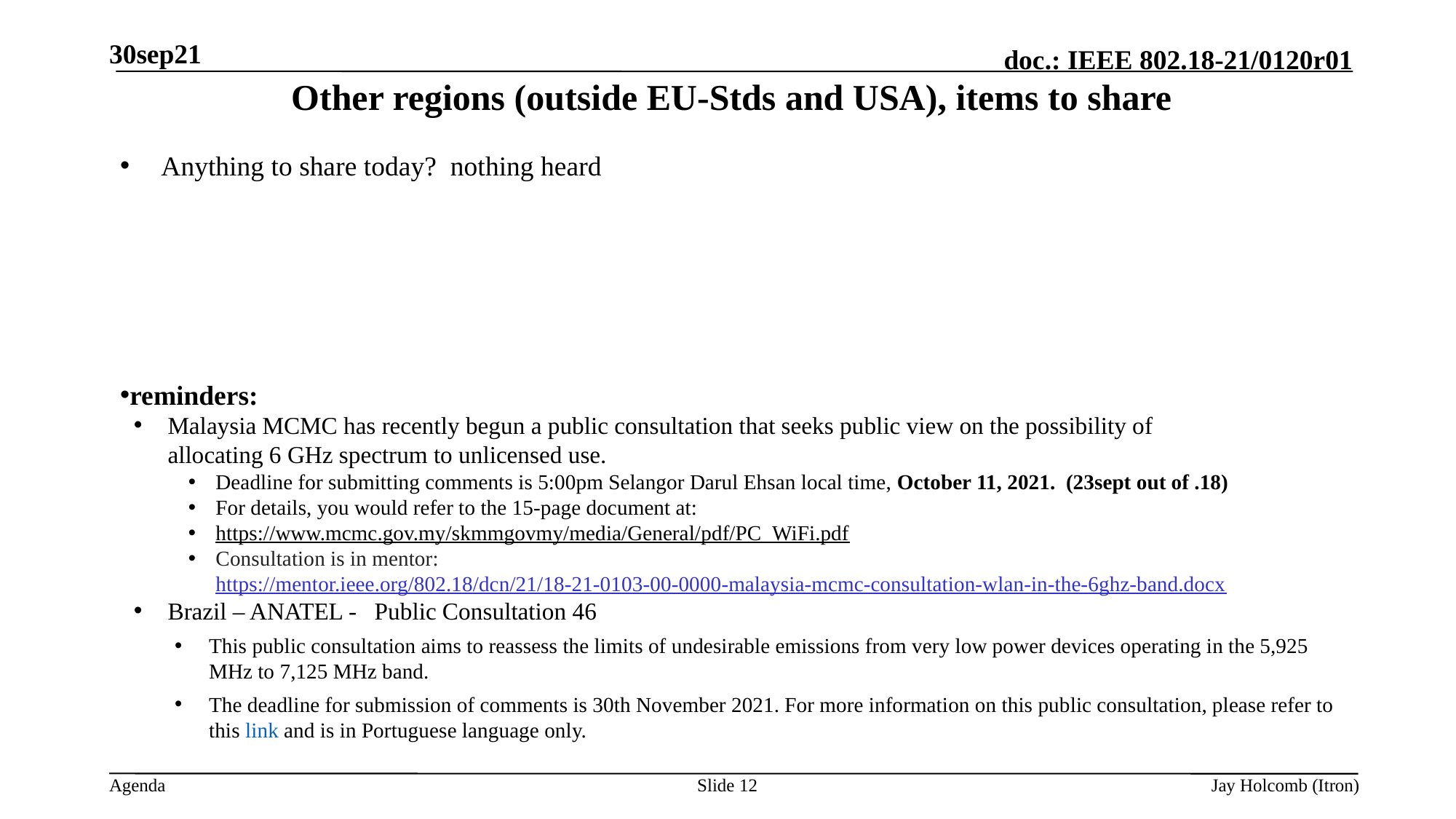

30sep21
# Other regions (outside EU-Stds and USA), items to share

Anything to share today?  nothing heard

reminders:
Malaysia MCMC has recently begun a public consultation that seeks public view on the possibility of 	allocating 6 GHz spectrum to unlicensed use.
Deadline for submitting comments is 5:00pm Selangor Darul Ehsan local time, October 11, 2021.  (23sept out of .18)
For details, you would refer to the 15-page document at:
https://www.mcmc.gov.my/skmmgovmy/media/General/pdf/PC_WiFi.pdf
Consultation is in mentor:  https://mentor.ieee.org/802.18/dcn/21/18-21-0103-00-0000-malaysia-mcmc-consultation-wlan-in-the-6ghz-band.docx
Brazil – ANATEL -   Public Consultation 46
This public consultation aims to reassess the limits of undesirable emissions from very low power devices operating in the 5,925 MHz to 7,125 MHz band.
The deadline for submission of comments is 30th November 2021. For more information on this public consultation, please refer to this link and is in Portuguese language only.

Slide 12
Jay Holcomb (Itron)